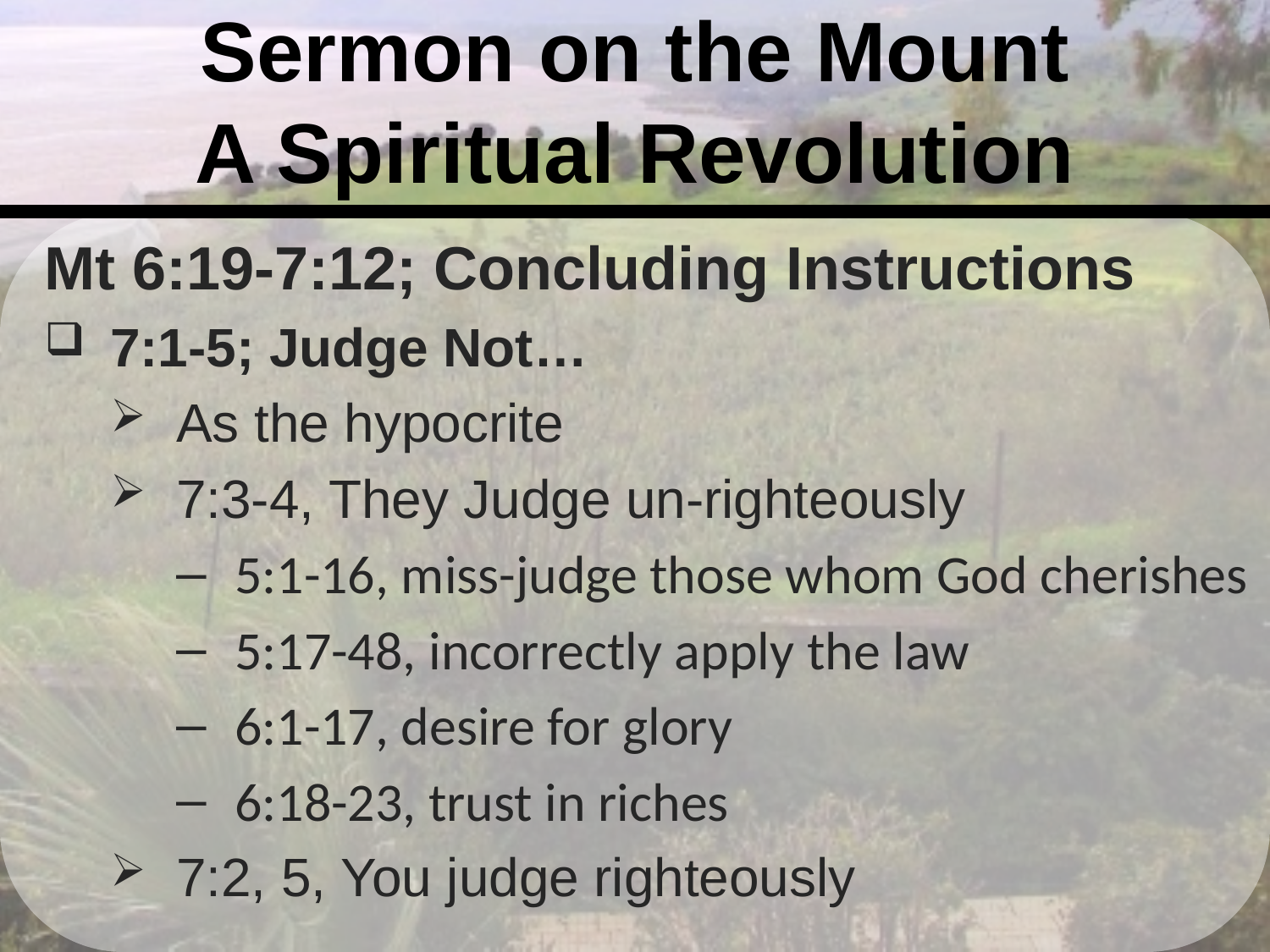

# Sermon on the Mount A Spiritual Revolution
Mt 6:19-7:12; Concluding Instructions
7:1-5; Judge Not…
As the hypocrite
7:3-4, They Judge un-righteously
5:1-16, miss-judge those whom God cherishes
5:17-48, incorrectly apply the law
6:1-17, desire for glory
6:18-23, trust in riches
7:2, 5, You judge righteously